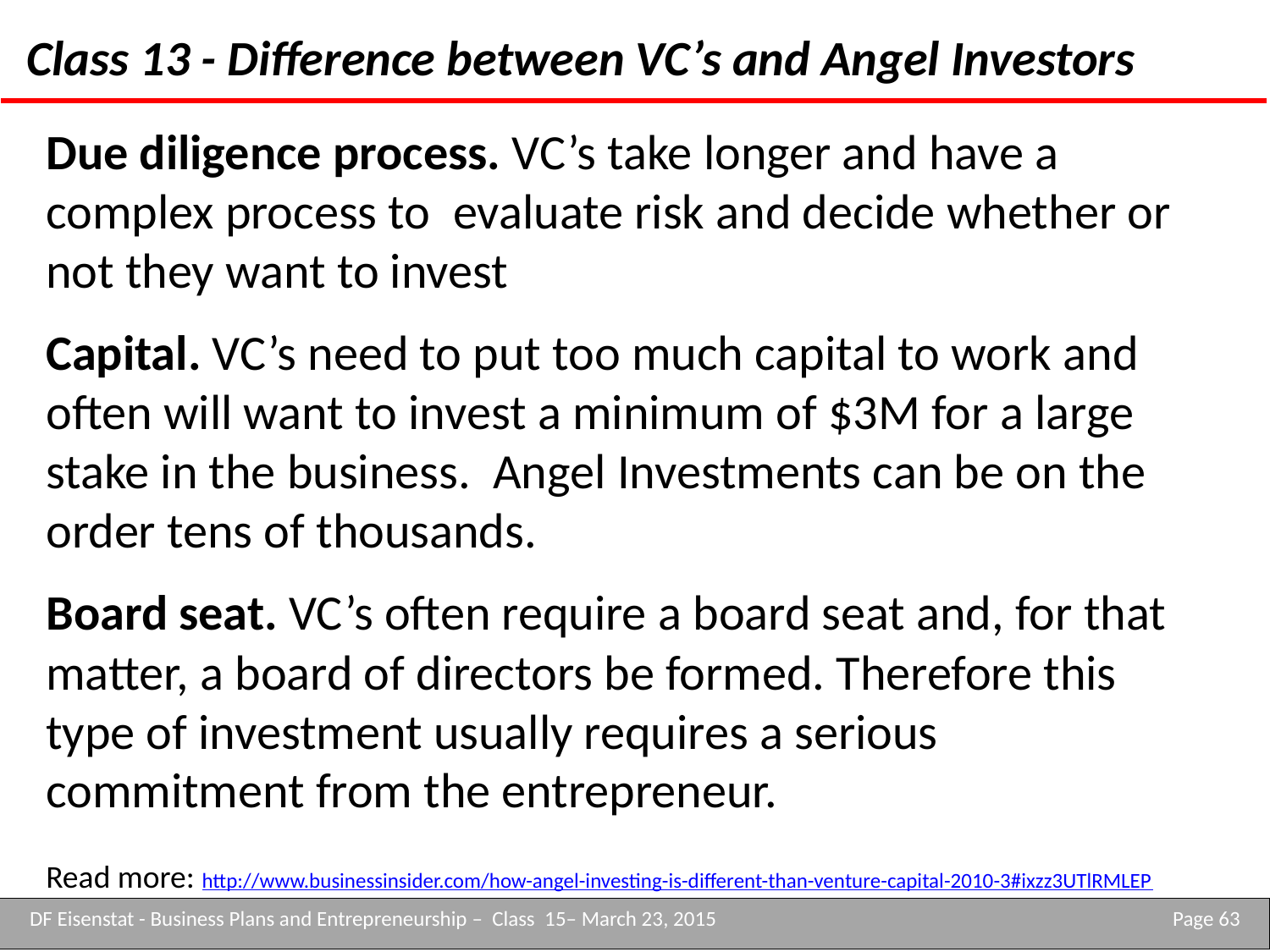

Class 13 - Difference between VC’s and Angel Investors
Due diligence process. VC’s take longer and have a complex process to  evaluate risk and decide whether or not they want to invest

Capital. VC’s need to put too much capital to work and often will want to invest a minimum of $3M for a large stake in the business.  Angel Investments can be on the order tens of thousands.

Board seat. VC’s often require a board seat and, for that matter, a board of directors be formed. Therefore this type of investment usually requires a serious commitment from the entrepreneur.

Read more: http://www.businessinsider.com/how-angel-investing-is-different-than-venture-capital-2010-3#ixzz3UTlRMLEP